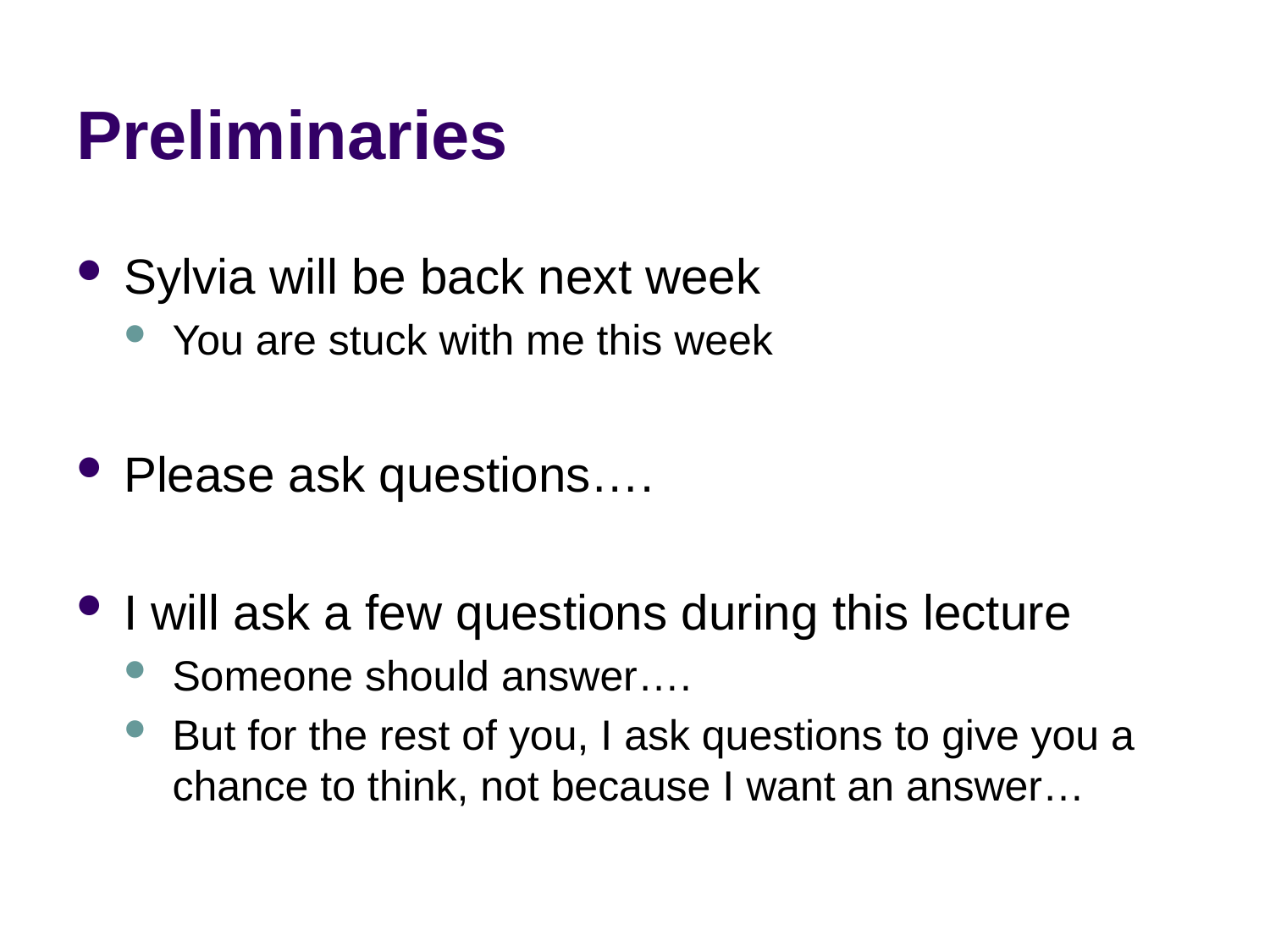

# Preliminaries
Sylvia will be back next week
You are stuck with me this week

Please ask questions….

I will ask a few questions during this lecture
Someone should answer….
But for the rest of you, I ask questions to give you a chance to think, not because I want an answer…